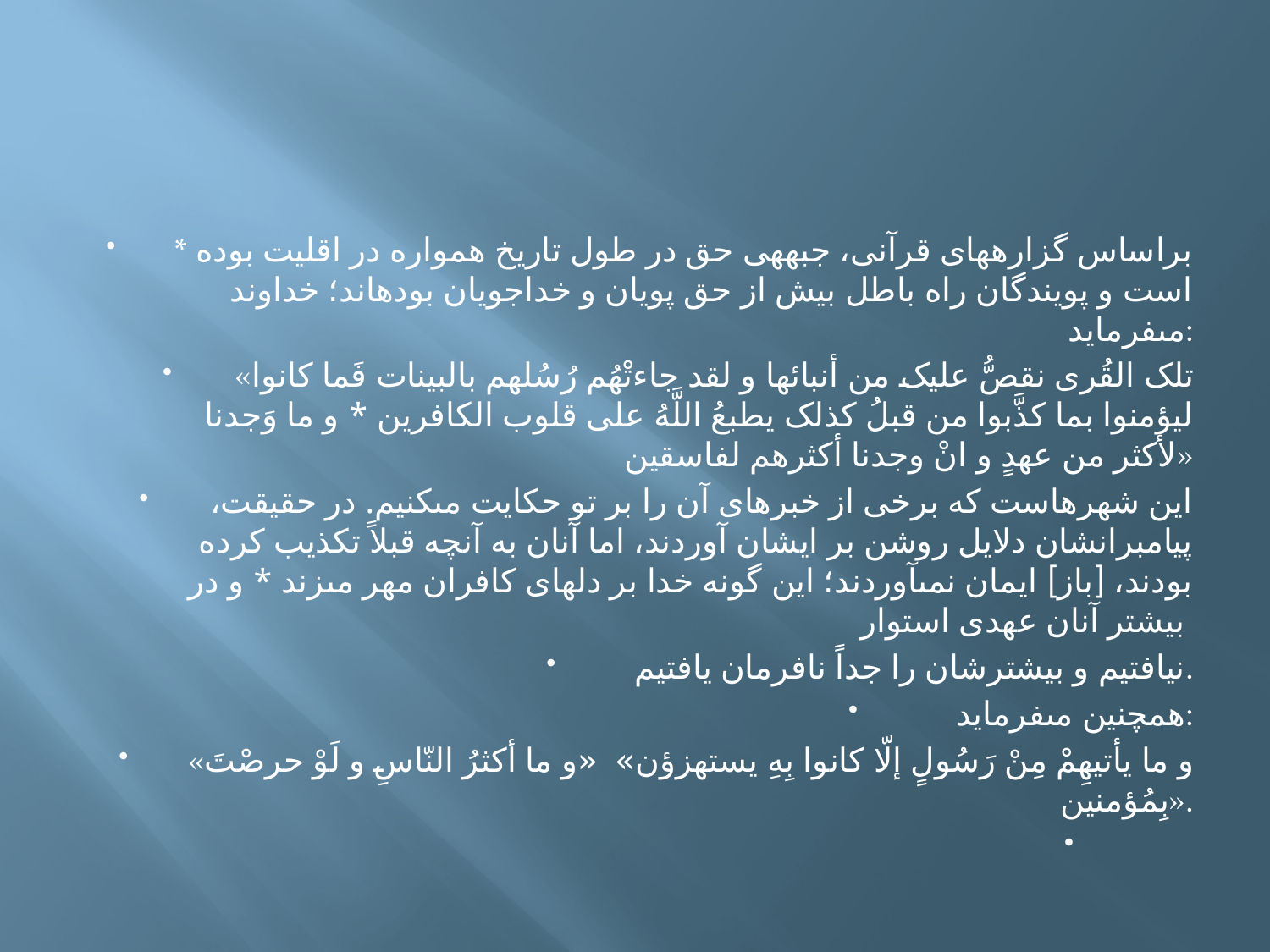

* براساس گزاره‏هاى قرآنى، جبهه‏ى حق در طول تاريخ همواره در اقليت بوده است و پويندگان راه باطل بيش از حق پويان و خداجويان بوده‏اند؛ خداوند مى‏فرمايد:
 «تلک القُرى‏ نقصُّ عليک من أنبائها و لقد جاءتْهُم رُسُلهم بالبينات فَما کانوا ليؤمنوا بما کذَّبوا من قبلُ کذلک يطبعُ اللَّهُ على قلوب الکافرين * و ما وَجدنا لأکثر من عهدٍ و انْ وجدنا أکثرهم لفاسقين»
 اين شهرهاست که برخى از خبرهاى آن را بر تو حکايت مى‏کنيم. در حقيقت، پيامبرانشان دلايل روشن بر ايشان آوردند، اما آنان به آن‏چه قبلاً تکذيب کرده بودند، [باز] ايمان نمى‏آوردند؛ اين گونه خدا بر دلهاى کافران مهر مى‏زند * و در بيشتر آنان عهدى استوار
نيافتيم و بيشترشان را جداً نافرمان يافتيم.
همچنين مى‏فرمايد:
 «و ما يأتيهِمْ مِنْ رَسُولٍ إلّا کانوا بِهِ يستهزؤن»  «و ما أکثرُ النّاسِ و لَوْ حرصْتَ بِمُؤمنين».